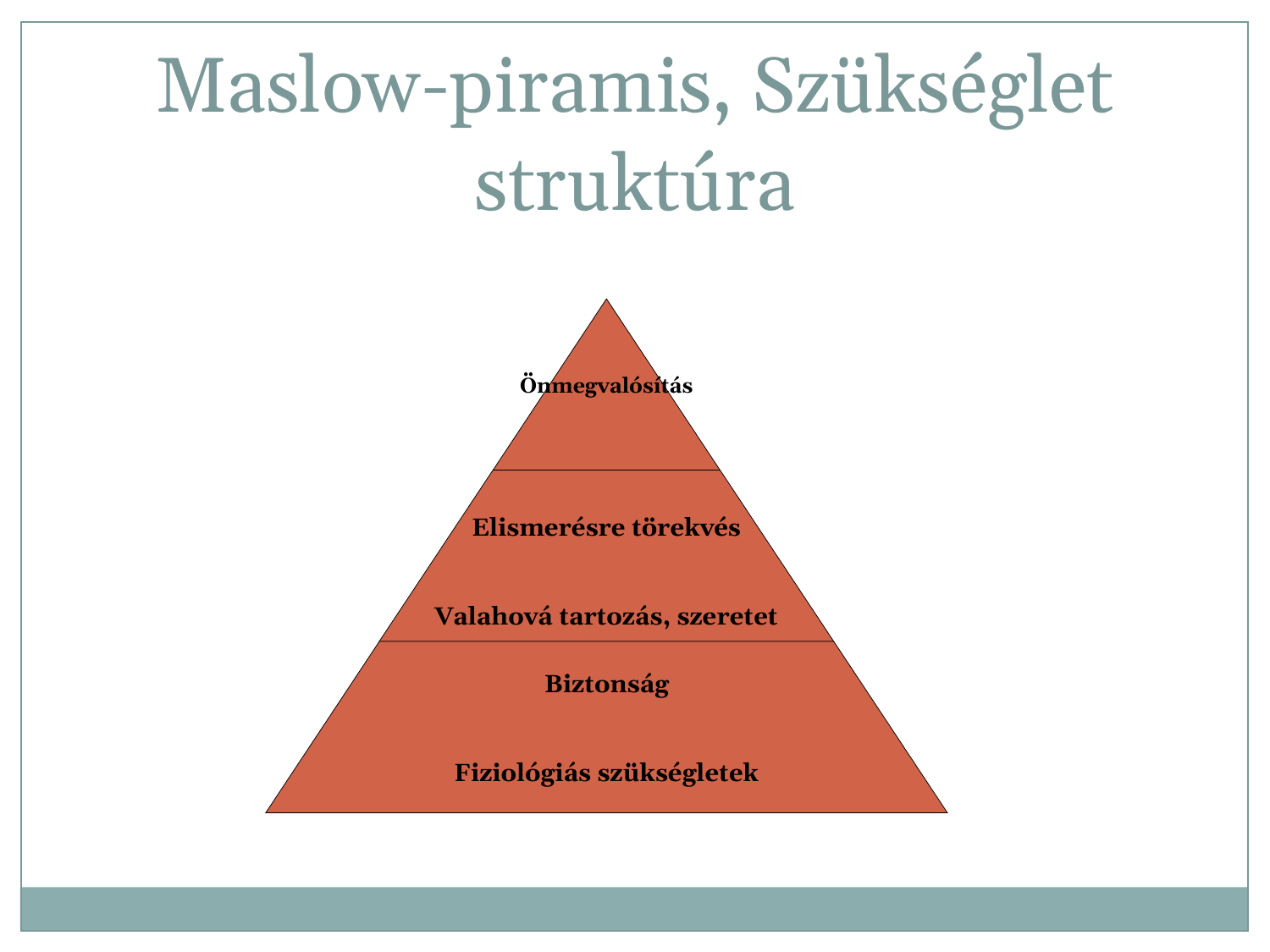

Maslow-piramis, Szükséglet struktúra

Önmegvalósítás

Elismerésre törekvés

Valahová tartozás, szeretet

Biztonság

Fiziológiás szükségletek